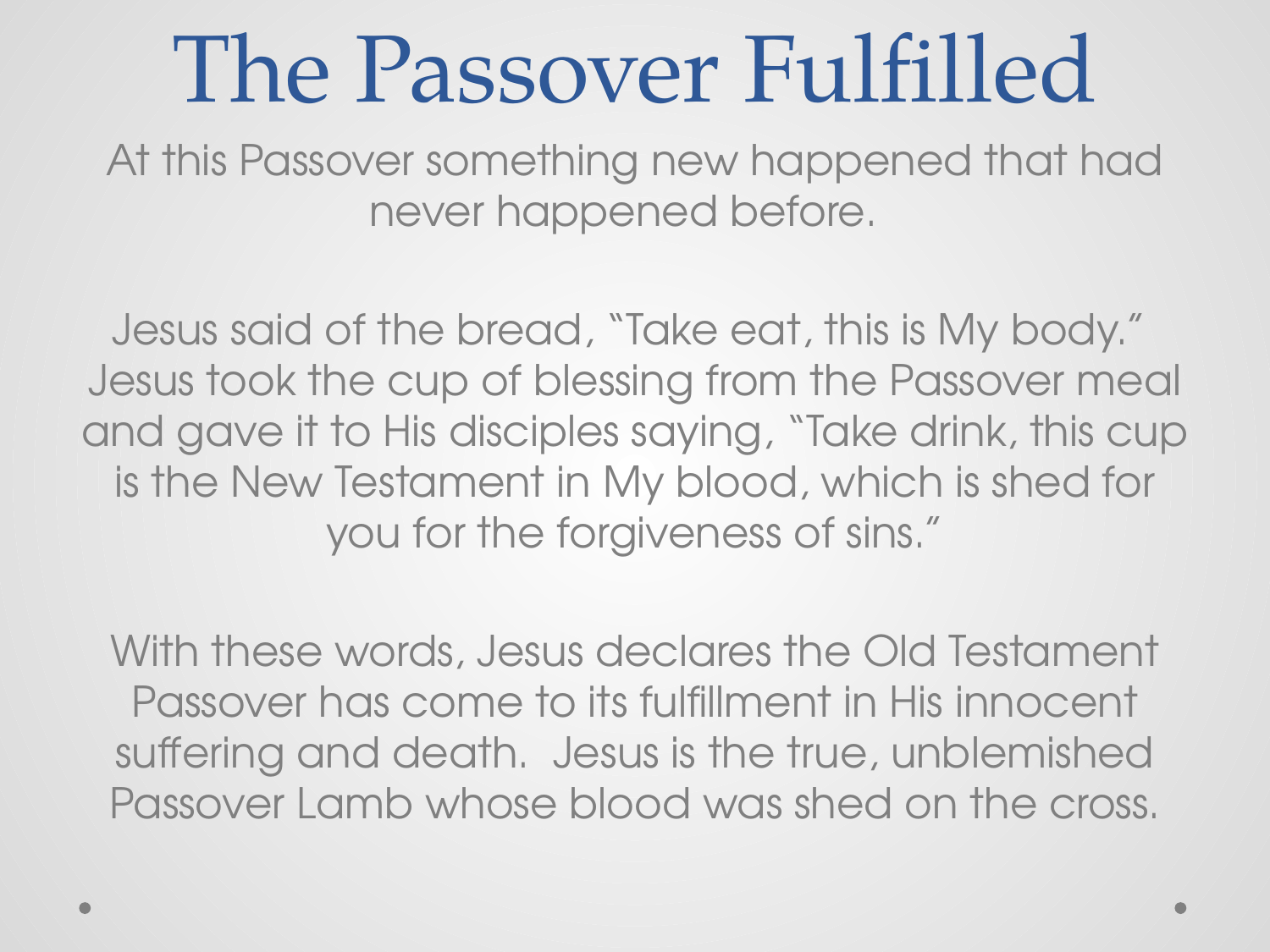

# The Passover Fulfilled
At this Passover something new happened that had never happened before.

Jesus said of the bread, “Take eat, this is My body.”  Jesus took the cup of blessing from the Passover meal and gave it to His disciples saying, “Take drink, this cup is the New Testament in My blood, which is shed for you for the forgiveness of sins.”

With these words, Jesus declares the Old Testament Passover has come to its fulfillment in His innocent suffering and death.  Jesus is the true, unblemished Passover Lamb whose blood was shed on the cross.